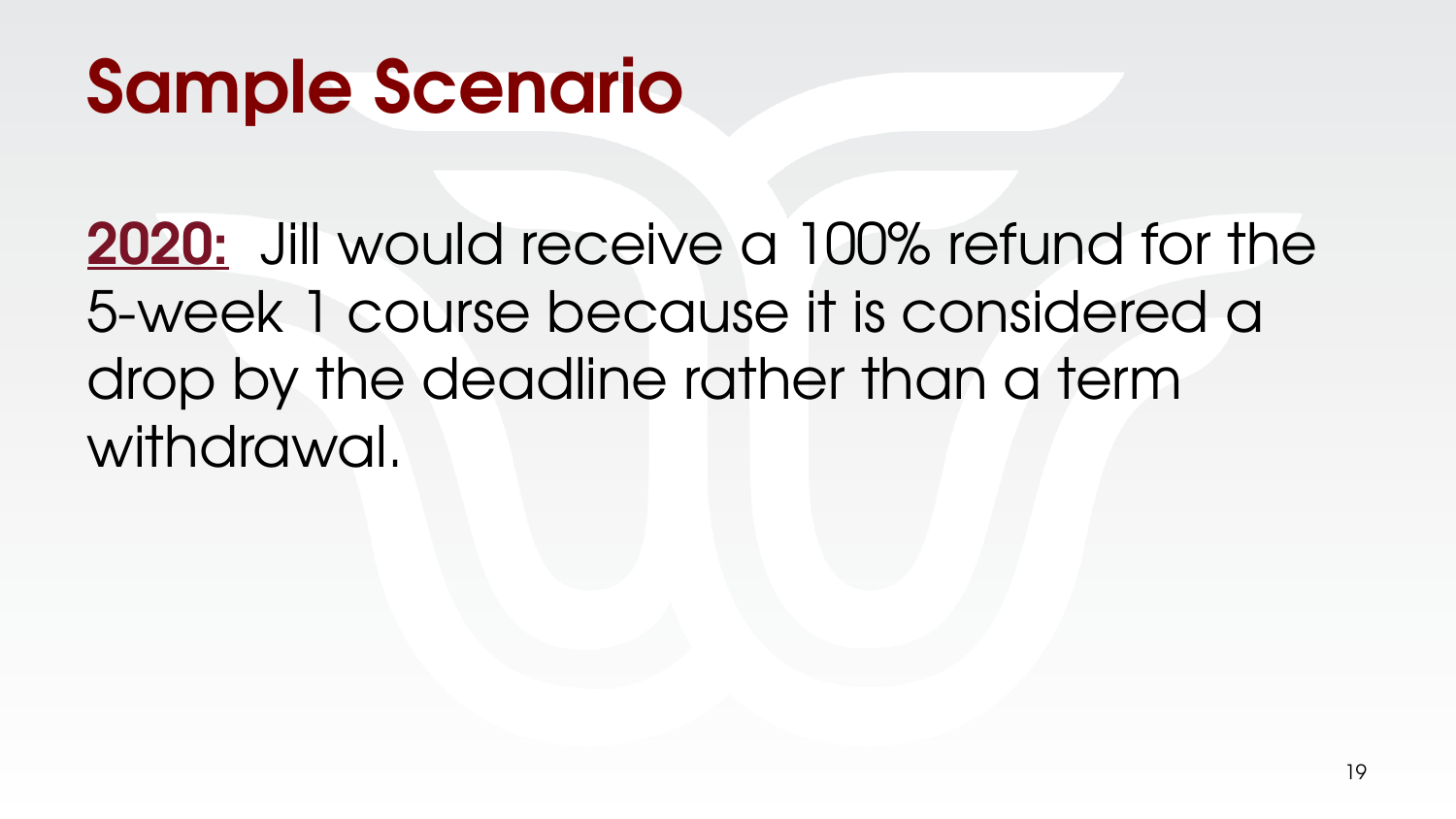

# Sample Scenario
2020:  Jill would receive a 100% refund for the 5-week 1 course because it is considered a drop by the deadline rather than a term withdrawal.